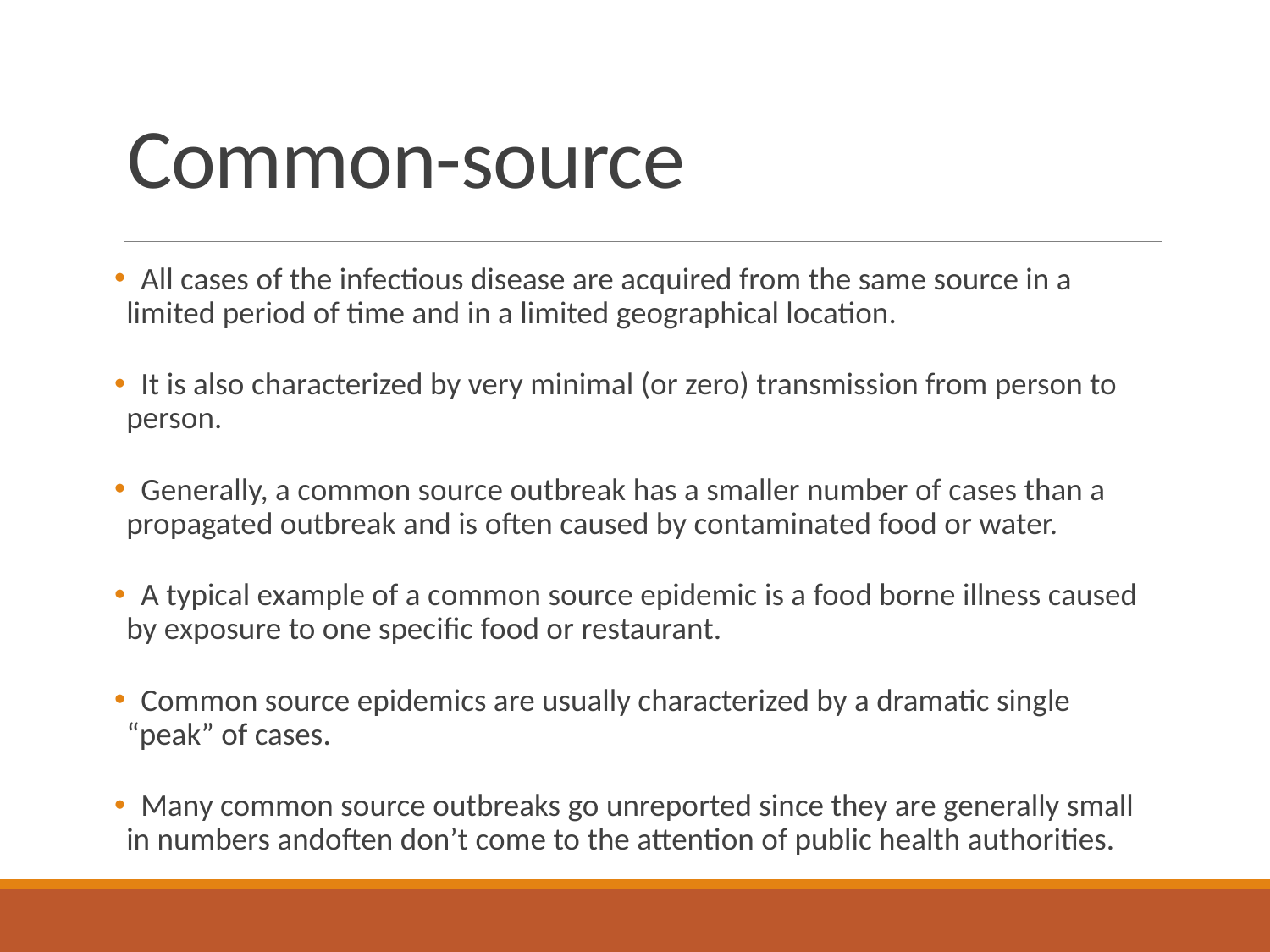

# Common-source
  All cases of the infectious disease are acquired from the same source in a limited period of time and in a limited geographical location.
  It is also characterized by very minimal (or zero) transmission from person to person.
  Generally, a common source outbreak has a smaller number of cases than a propagated outbreak and is often caused by contaminated food or water.
  A typical example of a common source epidemic is a food borne illness caused by exposure to one specific food or restaurant.
  Common source epidemics are usually characterized by a dramatic single “peak” of cases.
  Many common source outbreaks go unreported since they are generally small in numbers andoften don’t come to the attention of public health authorities.